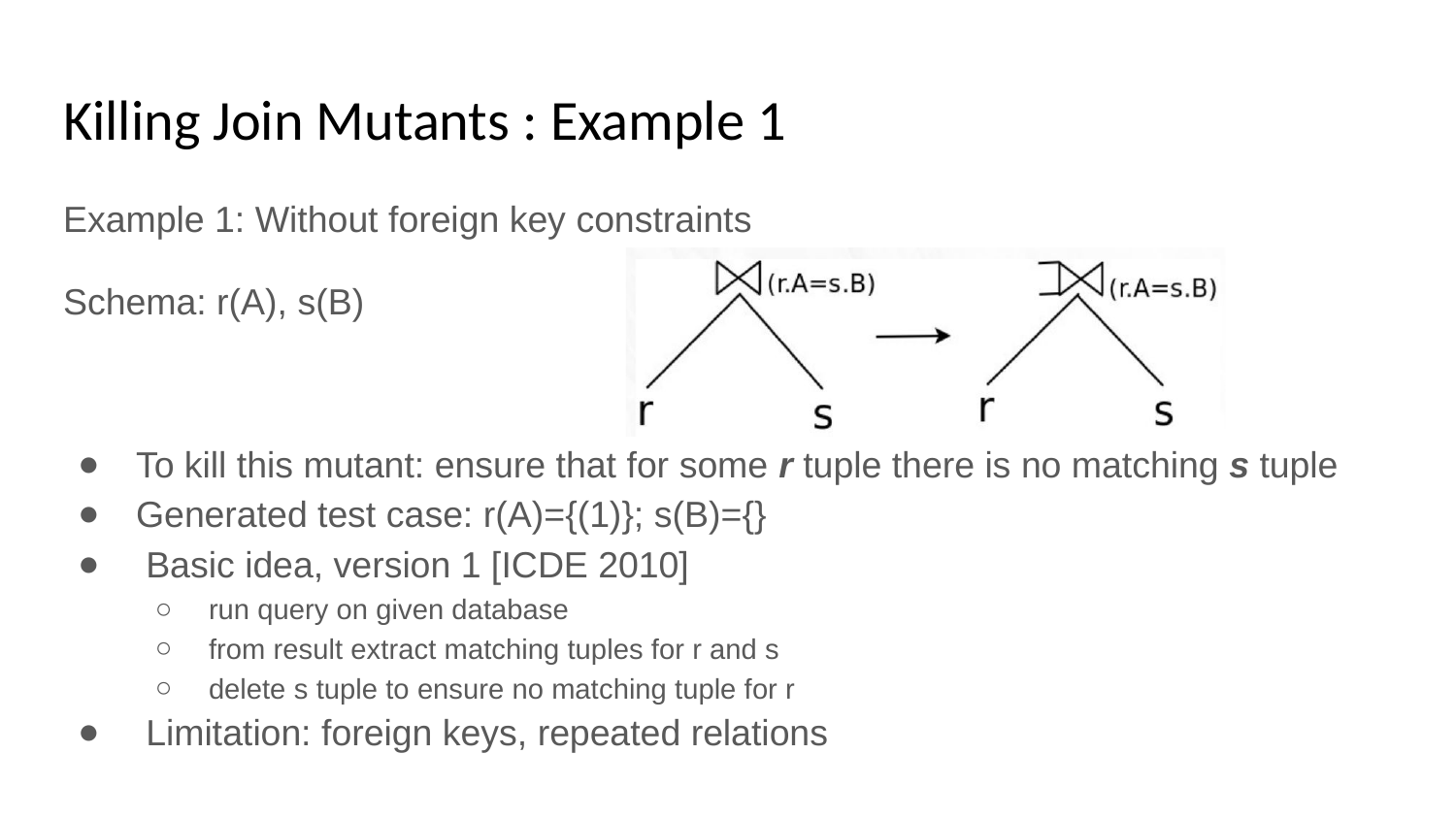

# Killing Join Mutants : Example 1
Example 1: Without foreign key constraints

Schema: r(A), s(B)

To kill this mutant: ensure that for some r tuple there is no matching s tuple
Generated test case: r(A)={(1)}; s(B)={}
Basic idea, version 1 [ICDE 2010]
run query on given database
from result extract matching tuples for r and s
delete s tuple to ensure no matching tuple for r
Limitation: foreign keys, repeated relations